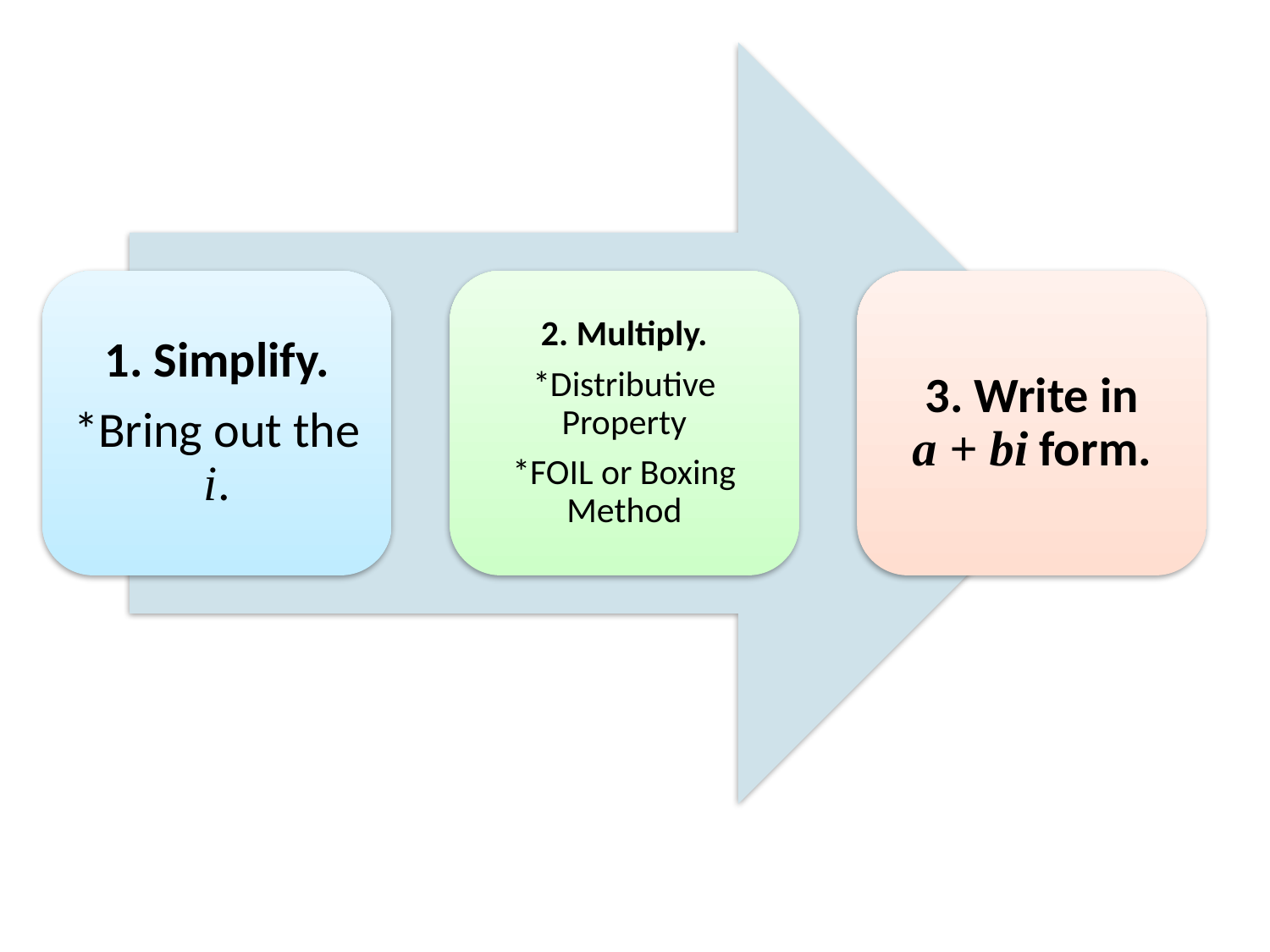

1. Simplify.
*Bring out the i.
2. Multiply.
*Distributive Property
*FOIL or Boxing Method
3. Write in
a + bi form.